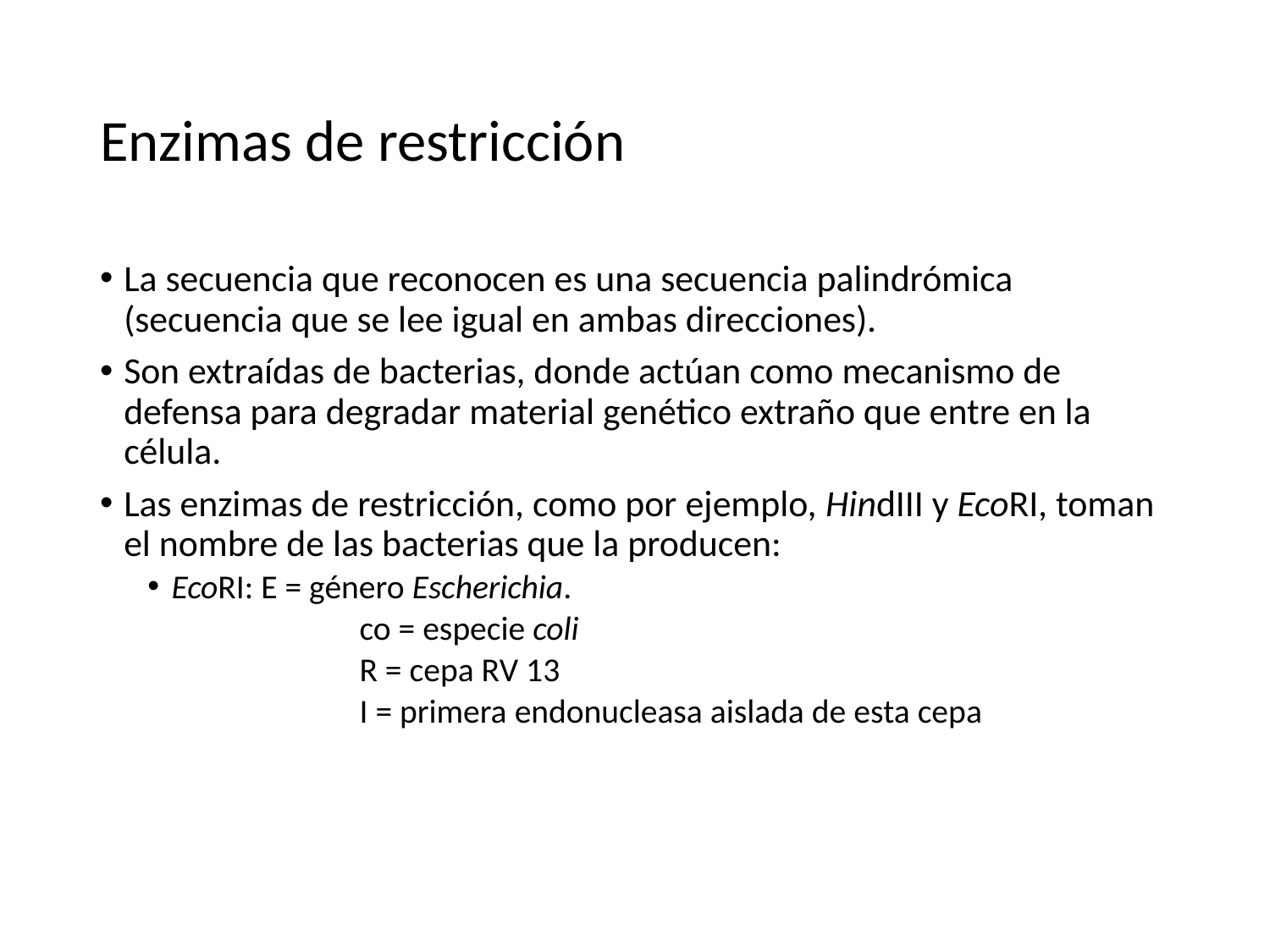

# Enzimas de restricción
La secuencia que reconocen es una secuencia palindrómica (secuencia que se lee igual en ambas direcciones).
Son extraídas de bacterias, donde actúan como mecanismo de defensa para degradar material genético extraño que entre en la célula.
Las enzimas de restricción, como por ejemplo, HindIII y EcoRI, toman el nombre de las bacterias que la producen:
EcoRI: E = género Escherichia.
		        co = especie coli
		        R = cepa RV 13
		        I = primera endonucleasa aislada de esta cepa